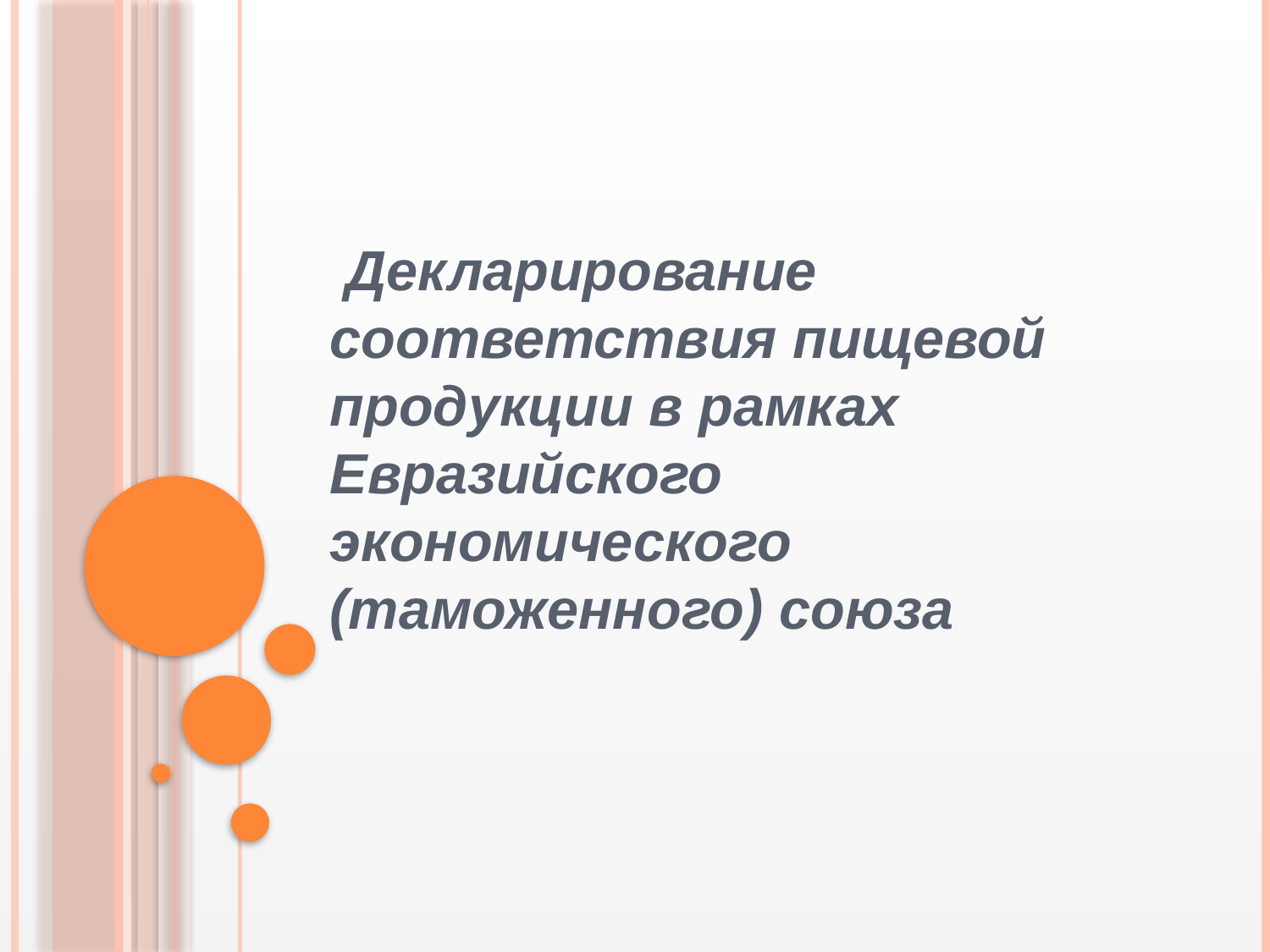

Декларирование соответствия пищевой продукции в рамках Евразийского экономического (таможенного) союза